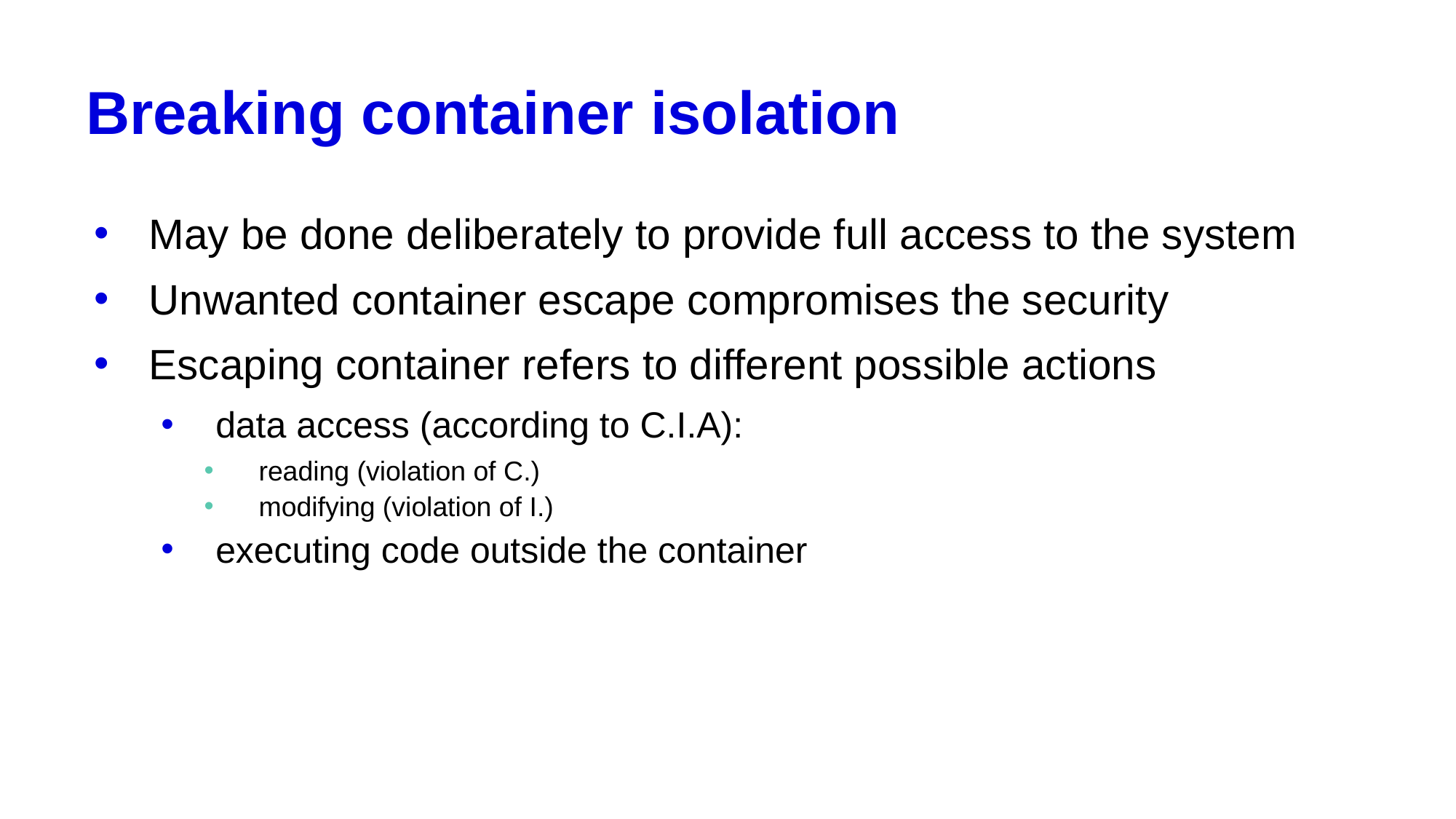

# Breaking container isolation
May be done deliberately to provide full access to the system
Unwanted container escape compromises the security
Escaping container refers to different possible actions
data access (according to C.I.A):
reading (violation of C.)
modifying (violation of I.)
executing code outside the container

14